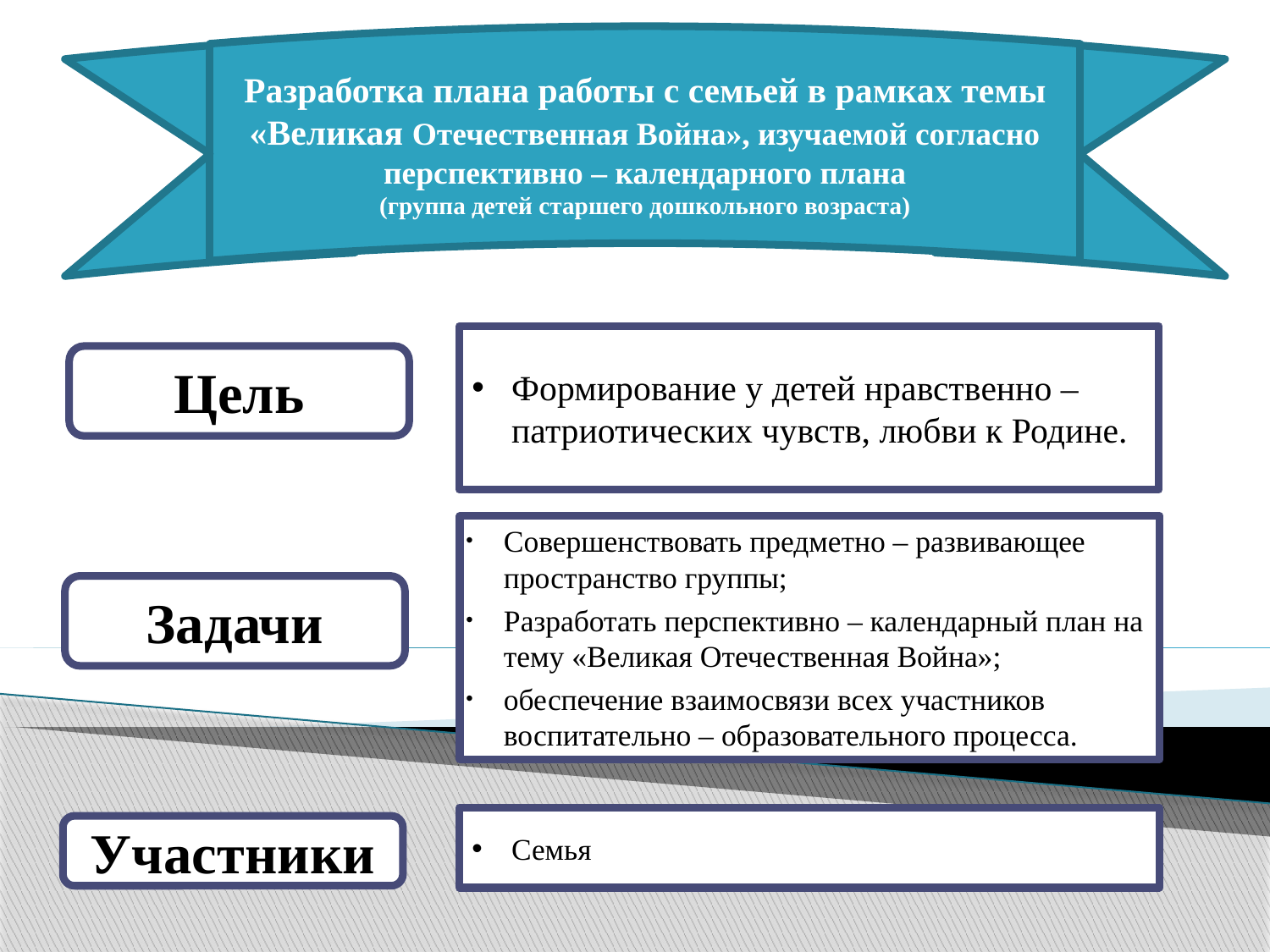

Разработка плана работы с семьей в рамках темы
«Великая Отечественная Война», изучаемой согласно перспективно – календарного плана
(группа детей старшего дошкольного возраста)
# Формирование у детей нравственно – патриотических чувств, любви к Родине.
Цель
Совершенствовать предметно – развивающее пространство группы;
Разработать перспективно – календарный план на тему «Великая Отечественная Война»;
обеспечение взаимосвязи всех участников воспитательно – образовательного процесса.
Задачи

Семья

Участники